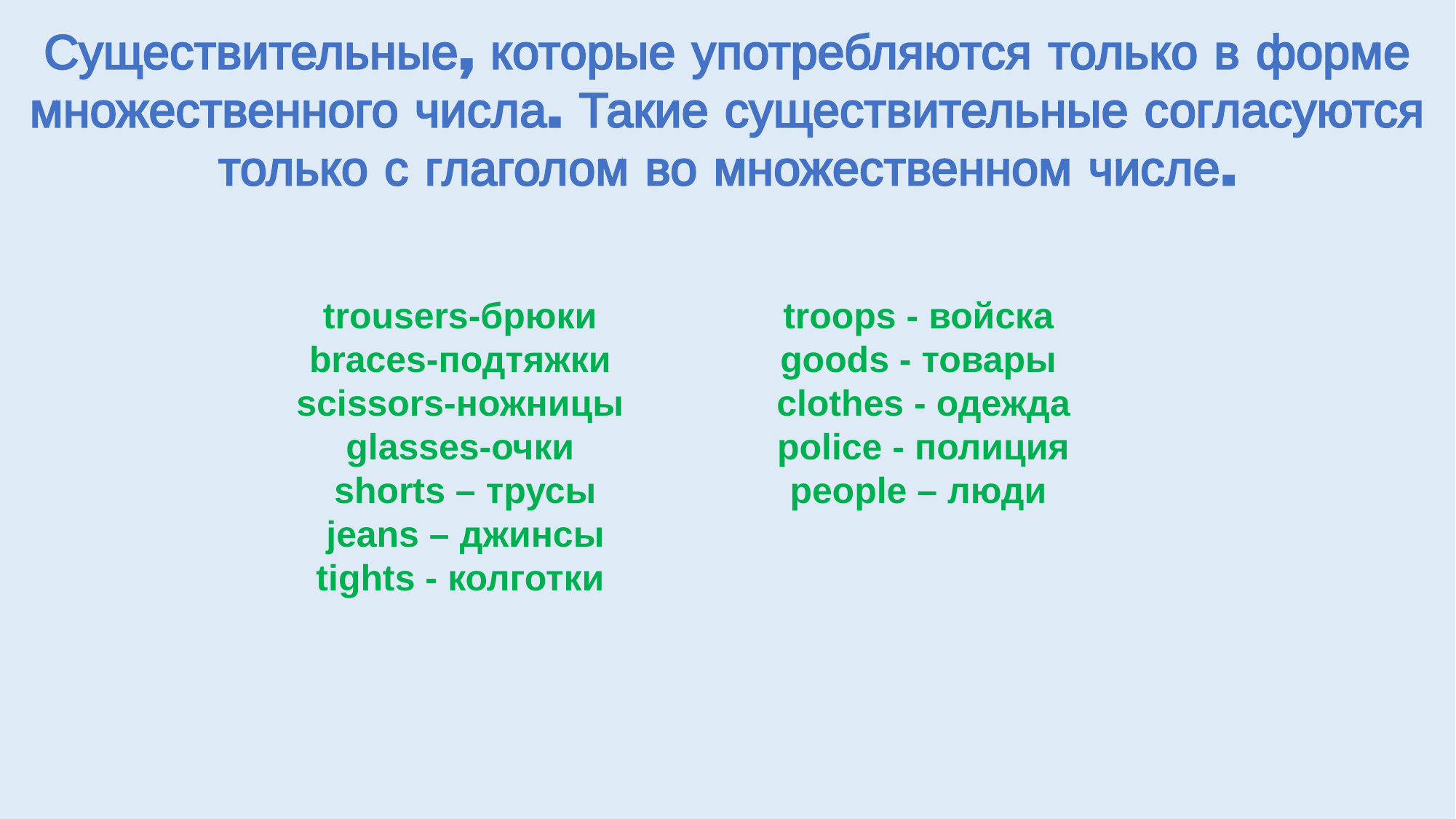

Существительные, которые употребляются только в форме множественного числа. Такие существительные согласуются только с глаголом во множественном числе.
trousers-брюки
braces-подтяжки
scissors-ножницы
glasses-очки
shorts – трусы
 jeans – джинсы
tights - колготки
troops - войска
goods - товары
сlothes - одежда
 police - полиция
people – люди